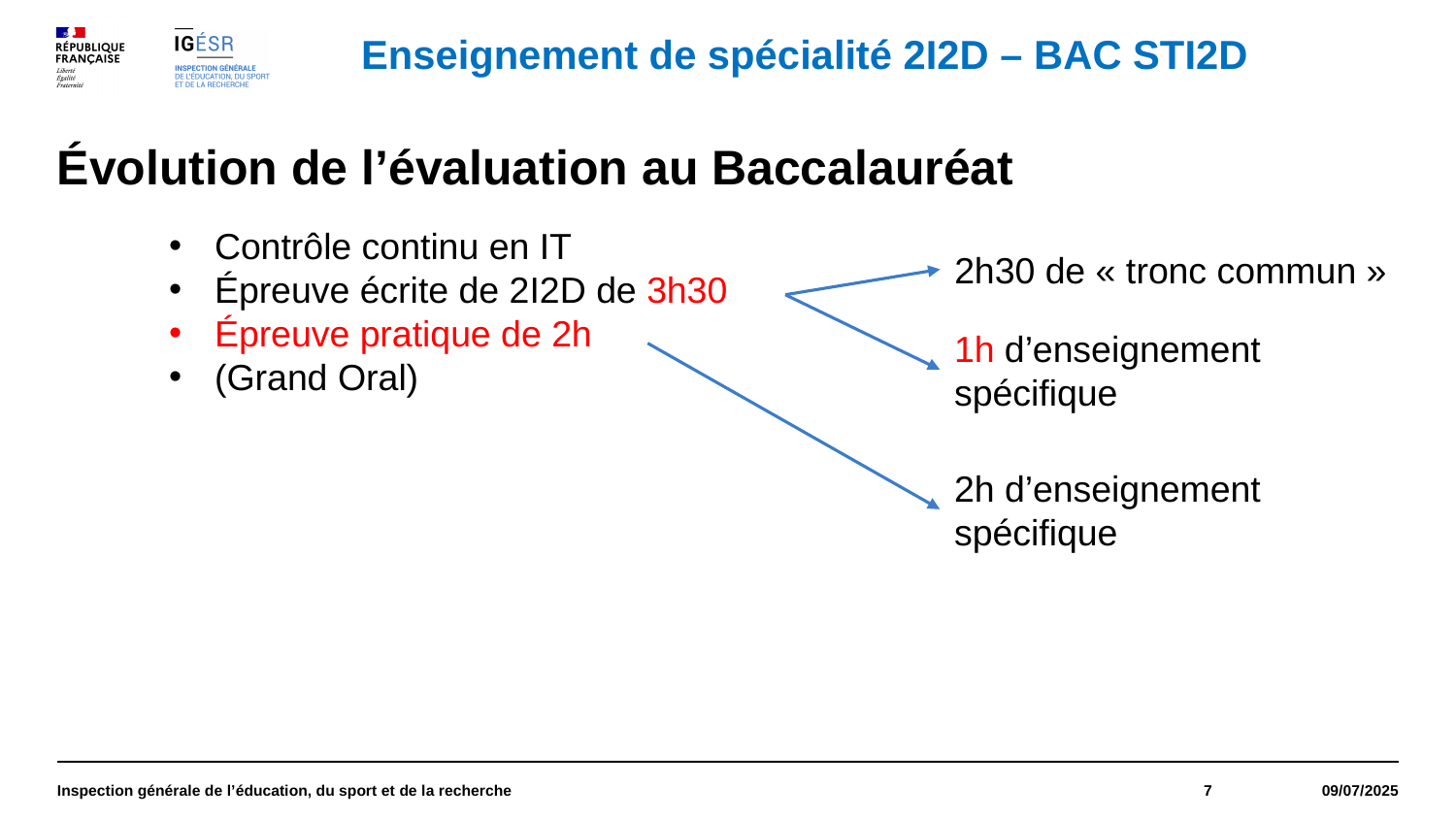

Enseignement de spécialité 2I2D – BAC STI2D
# Évolution de l’évaluation au Baccalauréat
Contrôle continu en IT
Épreuve écrite de 2I2D de 3h30
Épreuve pratique de 2h
(Grand Oral)
2h30 de « tronc commun »
1h d’enseignement spécifique
2h d’enseignement spécifique
Inspection générale de l’éducation, du sport et de la recherche
7
09/07/2025